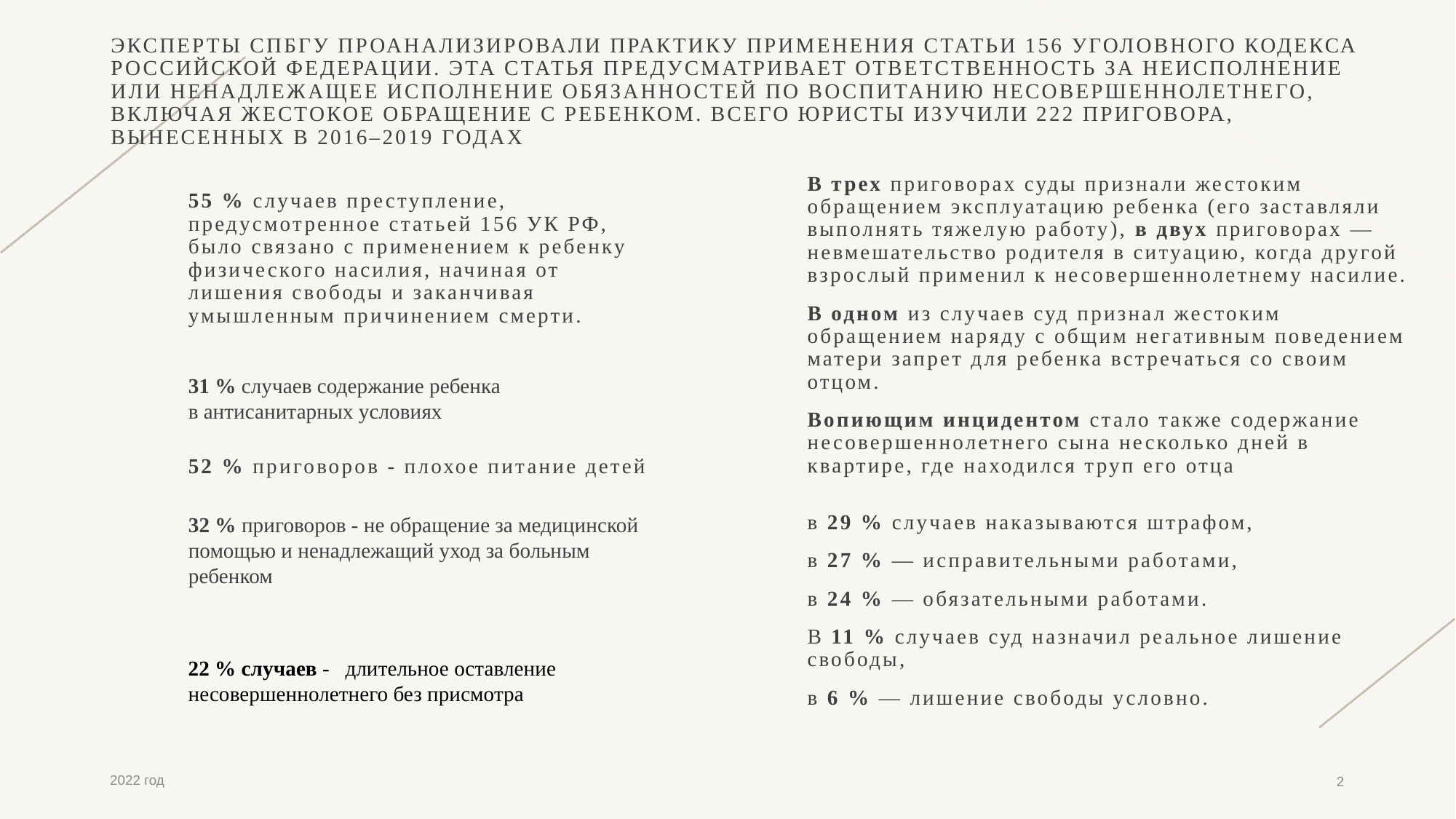

# ЭКСПЕРТЫ СПБГУ ПРОАНАЛИЗИРОВАЛИ ПРАКТИКУ ПРИМЕНЕНИЯ СТАТЬИ 156 УГОЛОВНОГО КОДЕКСА РОССИЙСКОЙ ФЕДЕРАЦИИ. ЭТА СТАТЬЯ ПРЕДУСМАТРИВАЕТ ОТВЕТСТВЕННОСТЬ ЗА НЕИСПОЛНЕНИЕ ИЛИ НЕНАДЛЕЖАЩЕЕ ИСПОЛНЕНИЕ ОБЯЗАННОСТЕЙ ПО ВОСПИТАНИЮ НЕСОВЕРШЕННОЛЕТНЕГО, ВКЛЮЧАЯ ЖЕСТОКОЕ ОБРАЩЕНИЕ С РЕБЕНКОМ. ВСЕГО ЮРИСТЫ ИЗУЧИЛИ 222 ПРИГОВОРА, ВЫНЕСЕННЫХ В 2016–2019 ГОДАХ
В трех приговорах суды признали жестоким обращением эксплуатацию ребенка (его заставляли выполнять тяжелую работу), в двух приговорах — невмешательство родителя в ситуацию, когда другой взрослый применил к несовершеннолетнему насилие.
В одном из случаев суд признал жестоким обращением наряду с общим негативным поведением матери запрет для ребенка встречаться со своим отцом.
Вопиющим инцидентом стало также содержание несовершеннолетнего сына несколько дней в квартире, где находился труп его отца
55 % случаев преступление, предусмотренное статьей 156 УК РФ, было связано с применением к ребенку физического насилия, начиная от лишения свободы и заканчивая умышленным причинением смерти.
31 % случаев содержание ребенка в антисанитарных условиях
52 % приговоров - плохое питание детей
32 % приговоров - не обращение за медицинской помощью и ненадлежащий уход за больным ребенком
в 29 % случаев наказываются штрафом,
в 27 % — исправительными работами,
в 24 % — обязательными работами.
В 11 % случаев суд назначил реальное лишение свободы,
в 6 % — лишение свободы условно.
22 % случаев -   длительное оставление несовершеннолетнего без присмотра
2
2022 год